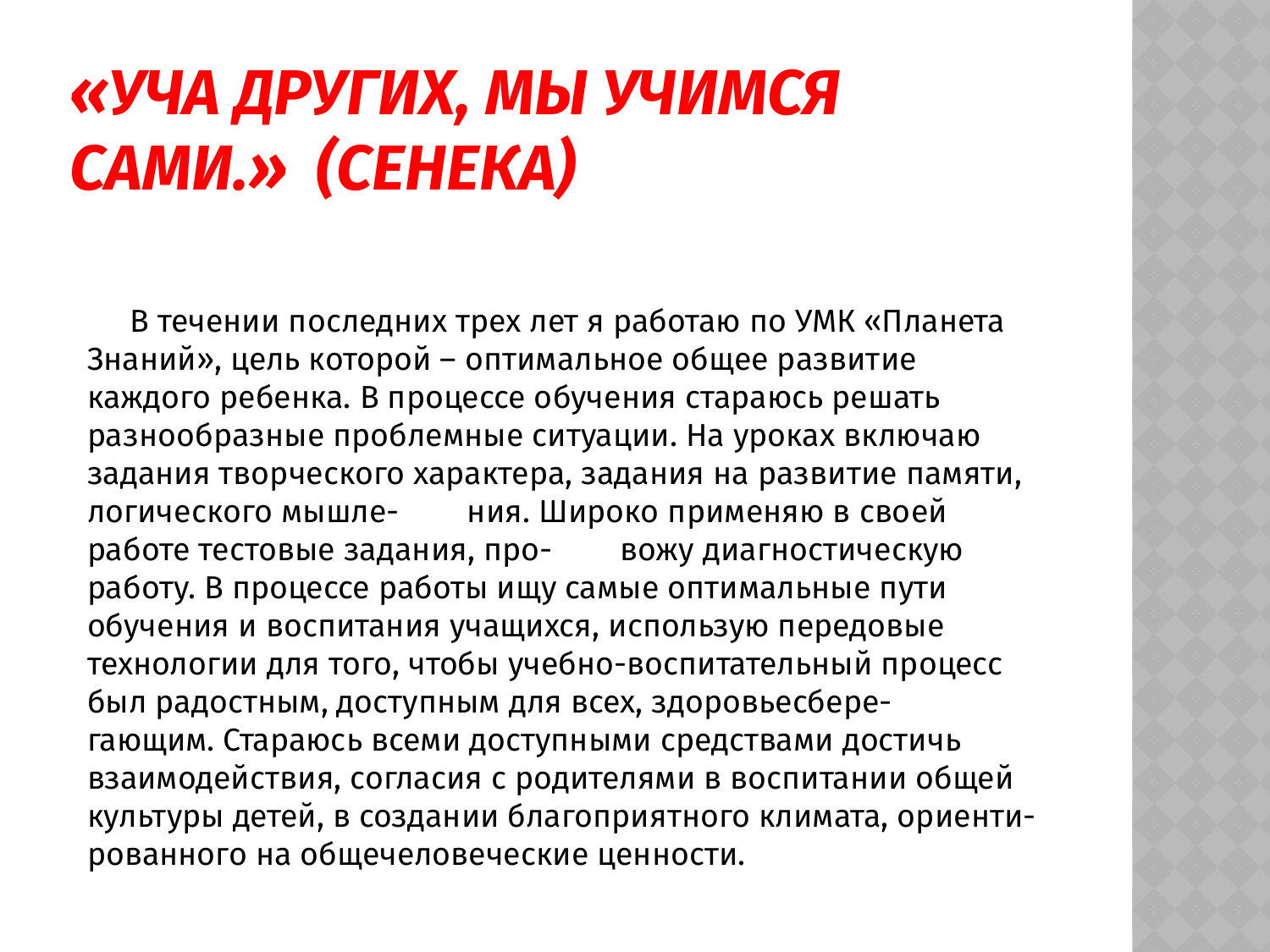

# «Уча других, мы учимся сами.»  (Сенека)

     В течении последних трех лет я работаю по УМК «Планета Знаний», цель которой – оптимальное общее развитие каждого ребенка. В процессе обучения стараюсь решать разнообразные проблемные ситуации. На уроках включаю задания творческого характера, задания на развитие памяти, логического мышле-        ния. Широко применяю в своей работе тестовые задания, про-        вожу диагностическую работу. В процессе работы ищу самые оптимальные пути обучения и воспитания учащихся, использую передовые технологии для того, чтобы учебно-воспитательный процесс был радостным, доступным для всех, здоровьесбере-      гающим. Стараюсь всеми доступными средствами достичь взаимодействия, согласия с родителями в воспитании общей культуры детей, в создании благоприятного климата, ориенти- рованного на общечеловеческие ценности.